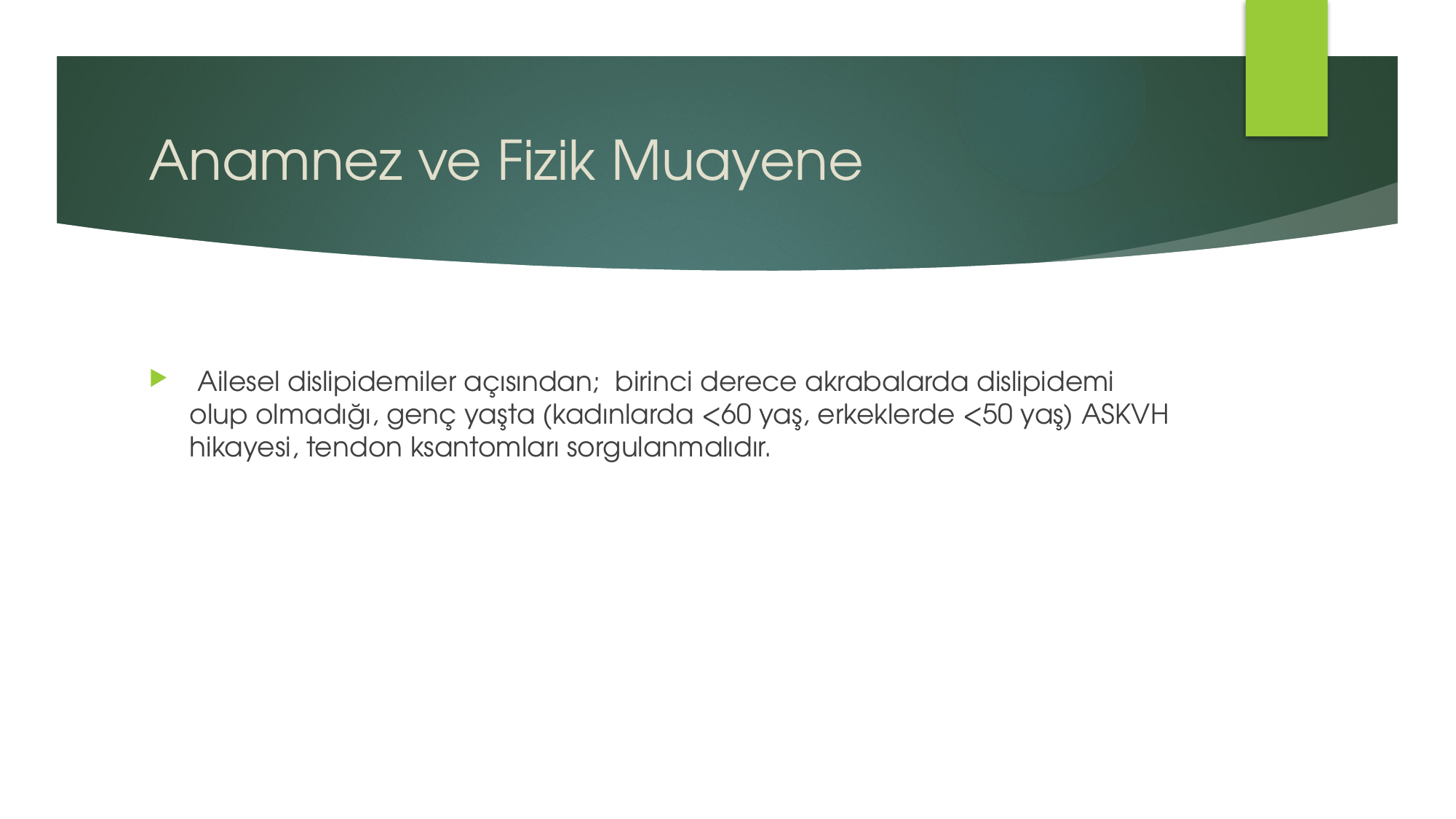

# Anamnez ve Fizik Muayene

 Ailesel dislipidemiler açısından;  birinci derece akrabalarda dislipidemi olup olmadığı, genç yaşta (kadınlarda <60 yaş, erkeklerde <50 yaş) ASKVH hikayesi, tendon ksantomları sorgulanmalıdır.